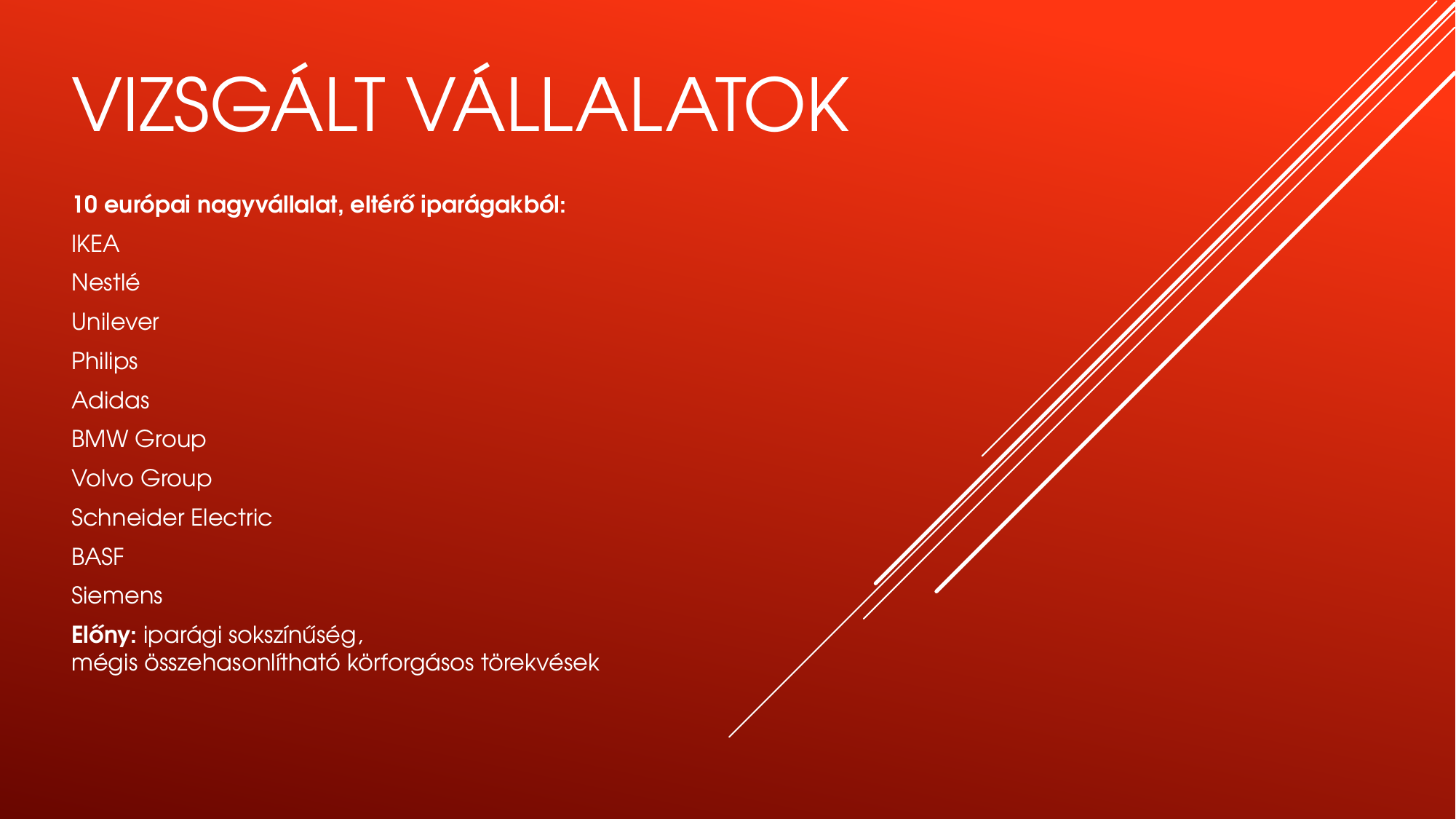

# Vizsgált vállalatok
10 európai nagyvállalat, eltérő iparágakból:
IKEA
Nestlé
Unilever
Philips
Adidas
BMW Group
Volvo Group
Schneider Electric
BASF
Siemens
Előny: iparági sokszínűség,
mégis összehasonlítható körforgásos törekvések